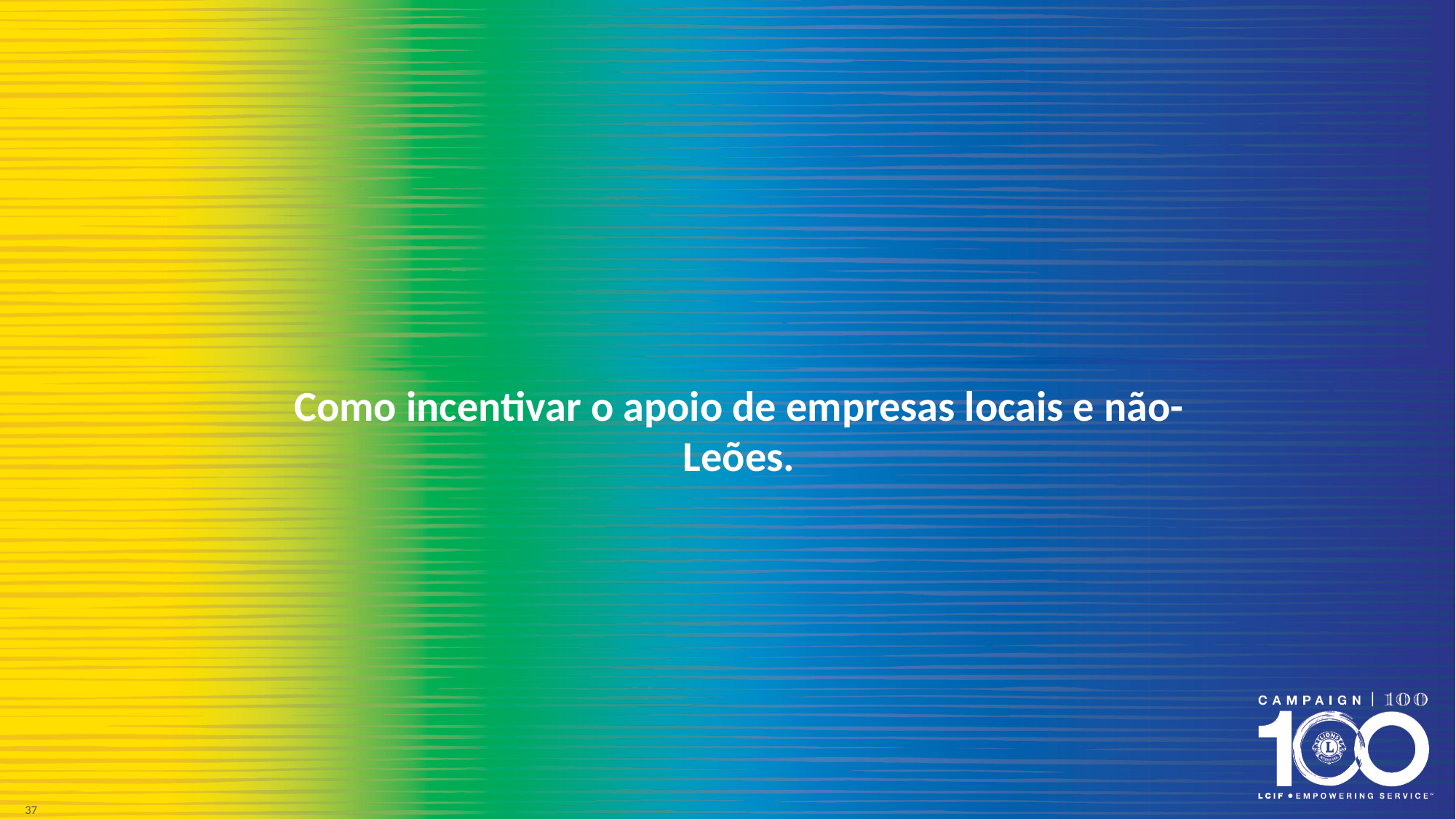

Como incentivar o apoio de empresas locais e não-Leões.